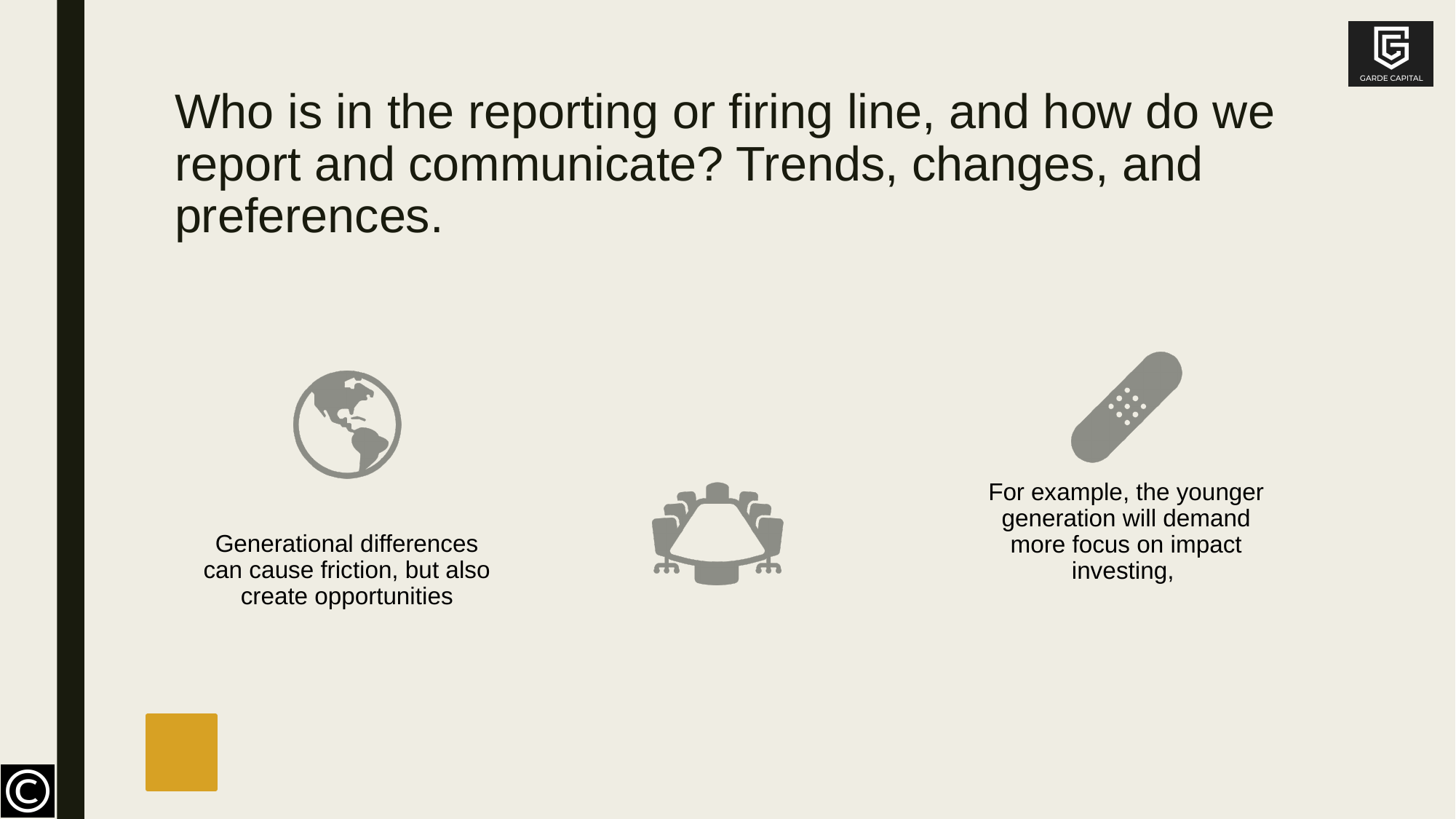

# Who is in the reporting or firing line, and how do we report and communicate? Trends, changes, and preferences.
Generational differences can cause friction, but also create opportunities

For example, the younger generation will demand more focus on impact investing,